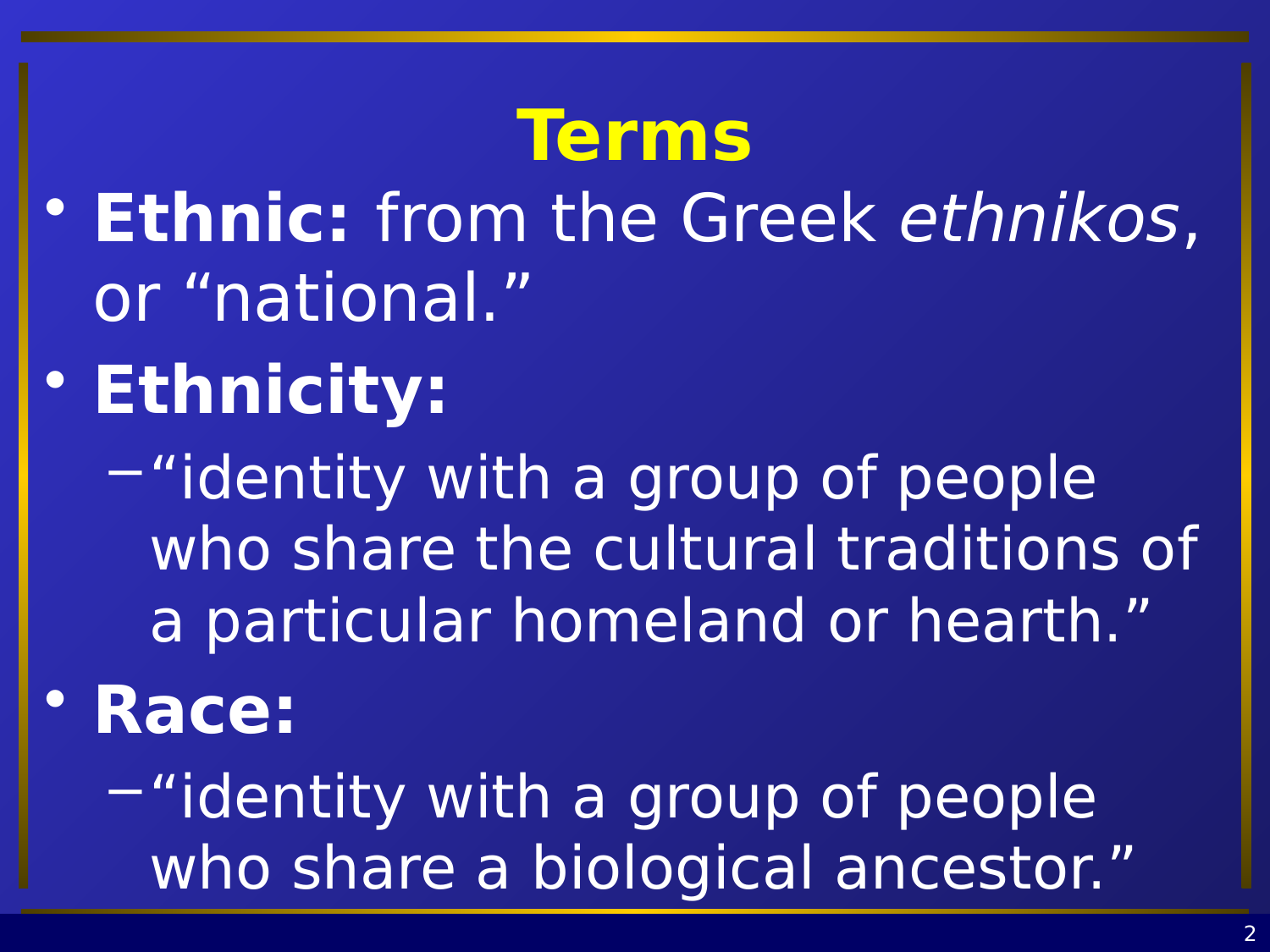

# Terms
Ethnic: from the Greek ethnikos, or “national.”
Ethnicity:
“identity with a group of people who share the cultural traditions of a particular homeland or hearth.”
Race:
“identity with a group of people who share a biological ancestor.”
2